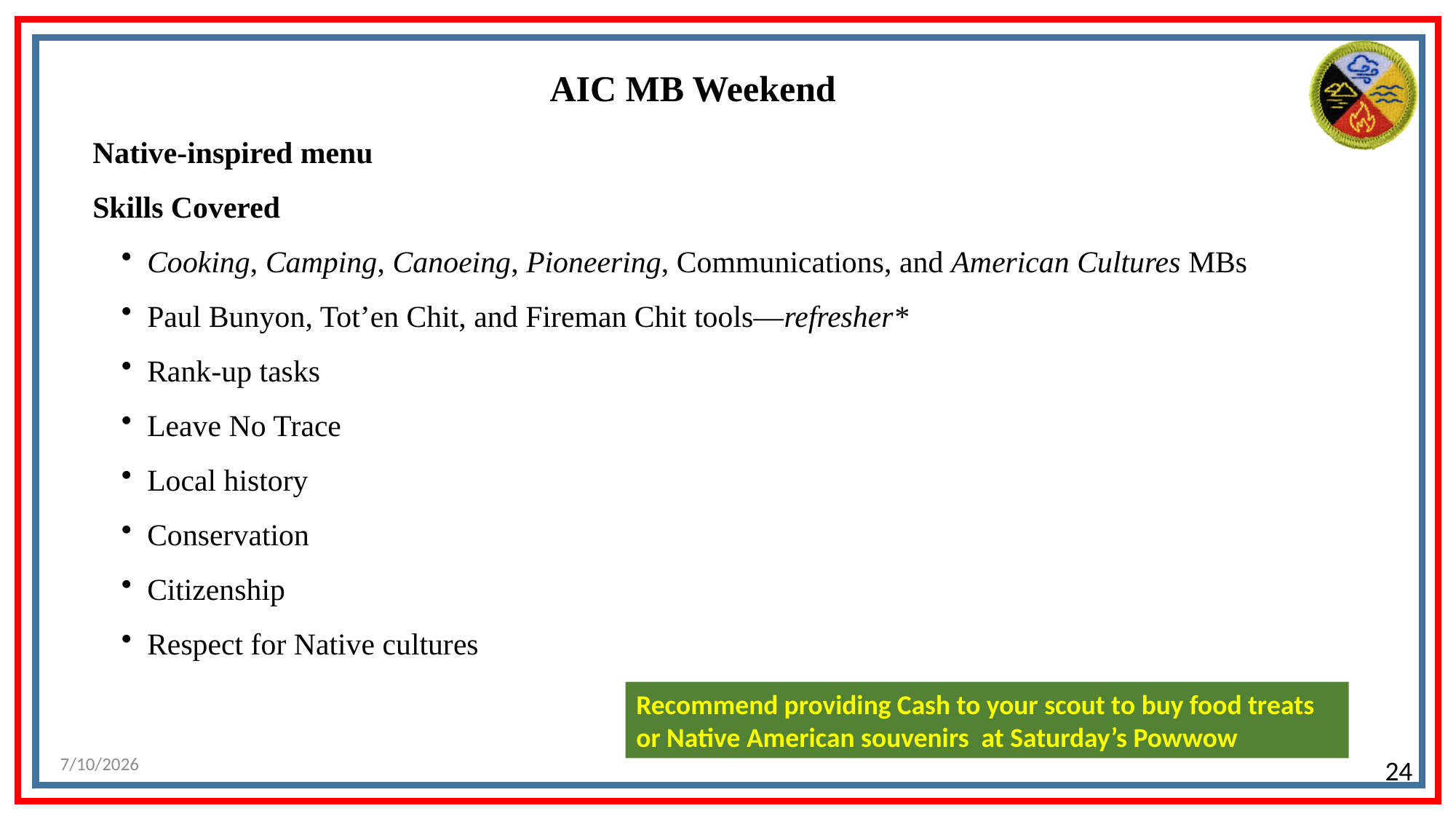

AIC MB Weekend

Native-inspired menu
Skills Covered
Cooking, Camping, Canoeing, Pioneering, Communications, and American Cultures MBs
Paul Bunyon, Tot’en Chit, and Fireman Chit tools—refresher*
Rank-up tasks
Leave No Trace
Local history
Conservation
Citizenship
Respect for Native cultures

Recommend providing Cash to your scout to buy food treats or Native American souvenirs  at Saturday’s Powwow
7/10/2026